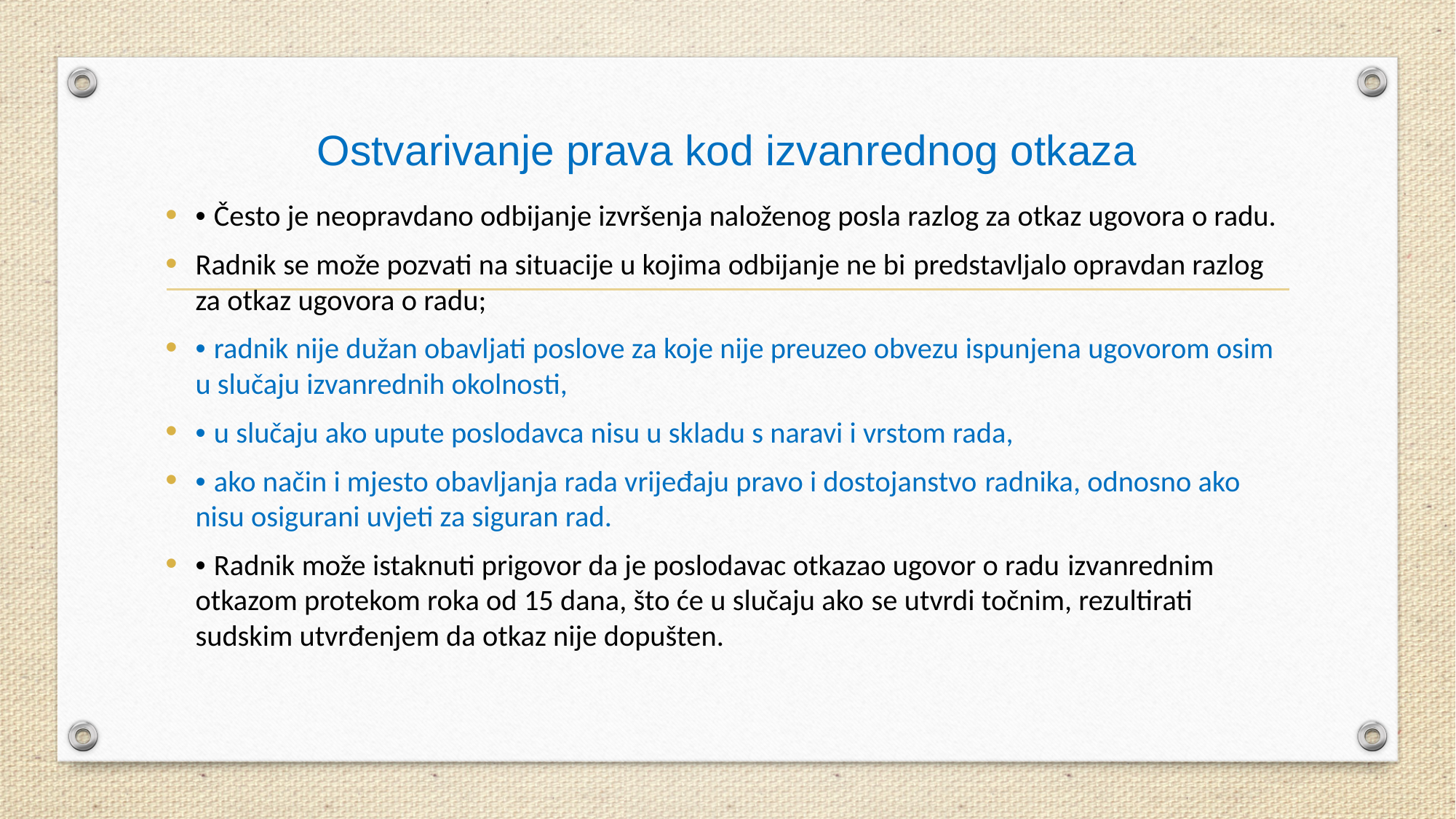

# Ostvarivanje prava kod izvanrednog otkaza
• Često je neopravdano odbijanje izvršenja naloženog posla razlog za otkaz ugovora o radu.
Radnik se može pozvati na situacije u kojima odbijanje ne bi predstavljalo opravdan razlog za otkaz ugovora o radu;
• radnik nije dužan obavljati poslove za koje nije preuzeo obvezu ispunjena ugovorom osim u slučaju izvanrednih okolnosti,
• u slučaju ako upute poslodavca nisu u skladu s naravi i vrstom rada,
• ako način i mjesto obavljanja rada vrijeđaju pravo i dostojanstvo radnika, odnosno ako nisu osigurani uvjeti za siguran rad.
• Radnik može istaknuti prigovor da je poslodavac otkazao ugovor o radu izvanrednim otkazom protekom roka od 15 dana, što će u slučaju ako se utvrdi točnim, rezultirati sudskim utvrđenjem da otkaz nije dopušten.